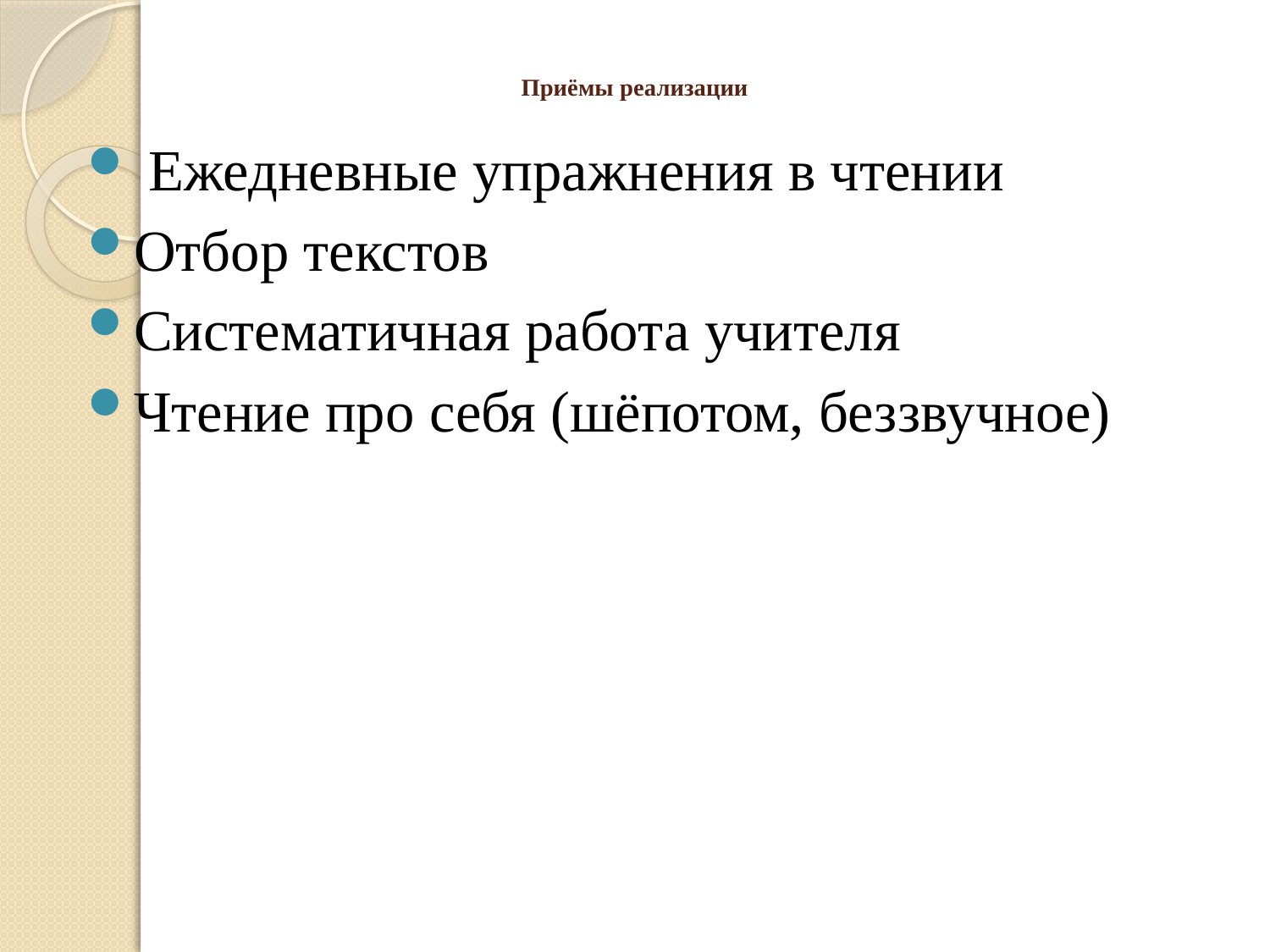

# Приёмы реализации
 Ежедневные упражнения в чтении
Отбор текстов
Систематичная работа учителя
Чтение про себя (шёпотом, беззвучное)